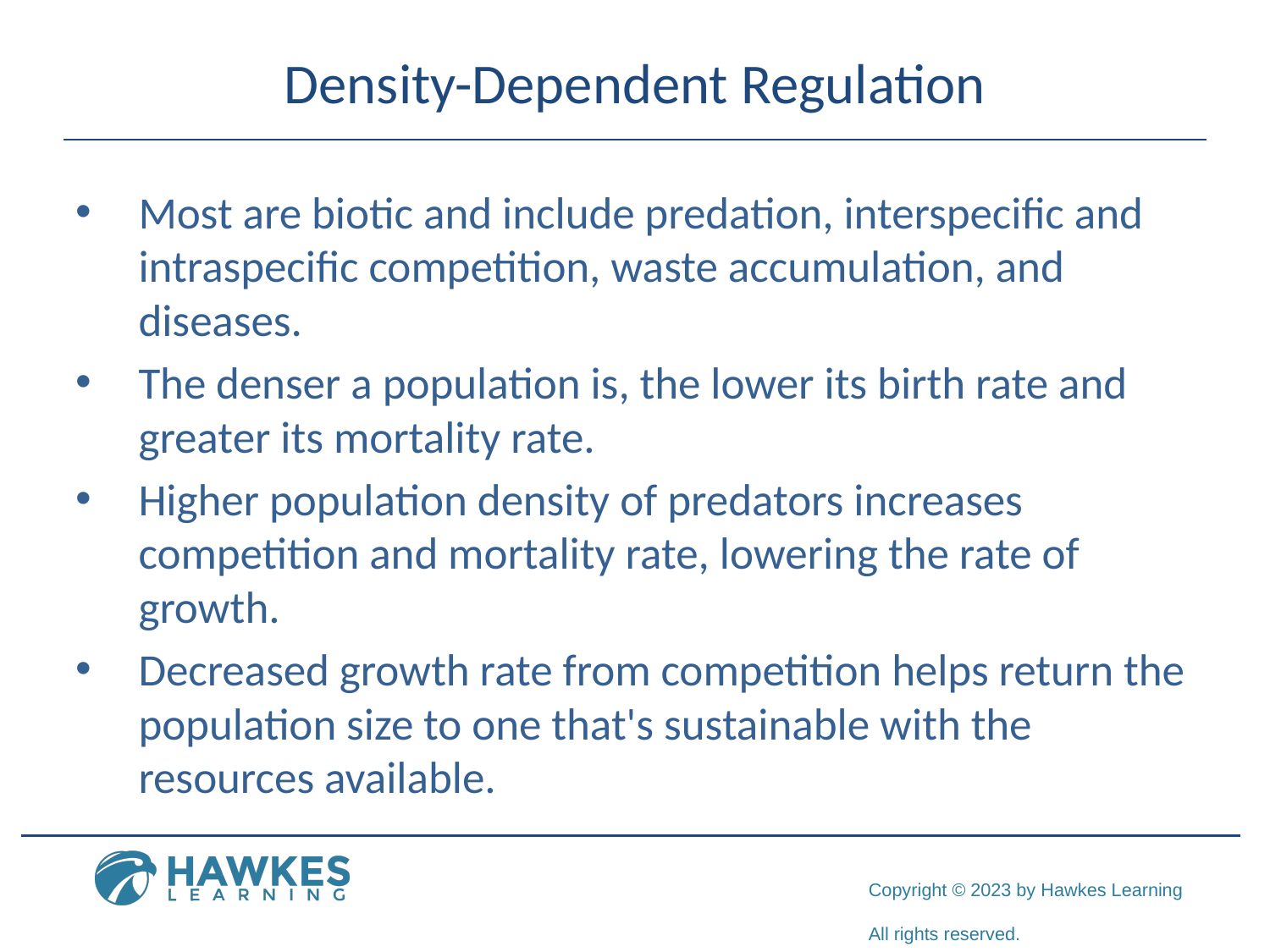

# Density-Dependent Regulation
Most are biotic and include predation, interspecific and intraspecific competition, waste accumulation, and diseases.
The denser a population is, the lower its birth rate and greater its mortality rate.
Higher population density of predators increases competition and mortality rate, lowering the rate of growth.
Decreased growth rate from competition helps return the population size to one that's sustainable with the resources available.